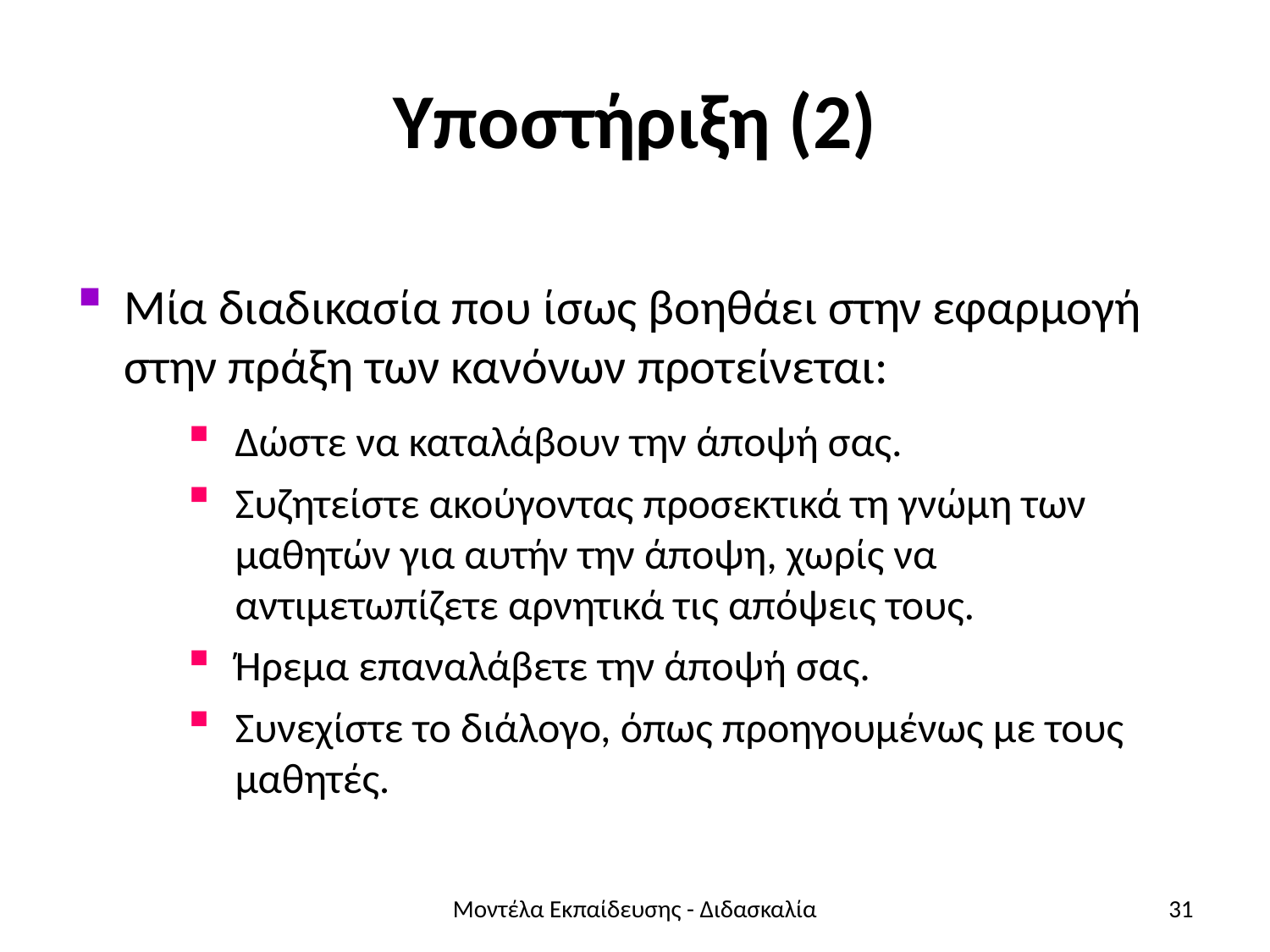

# Υποστήριξη (2)

Μία διαδικασία που ίσως βοηθάει στην εφαρμογή στην πράξη των κανόνων προτείνεται:
Δώστε να καταλάβουν την άποψή σας.
Συζητείστε ακούγοντας προσεκτικά τη γνώμη των μαθητών για αυτήν την άποψη, χωρίς να αντιμετωπίζετε αρνητικά τις απόψεις τους.
Ήρεμα επαναλάβετε την άποψή σας.
Συνεχίστε το διάλογο, όπως προηγουμένως με τους μαθητές.

Μοντέλα Εκπαίδευσης - Διδασκαλία
31